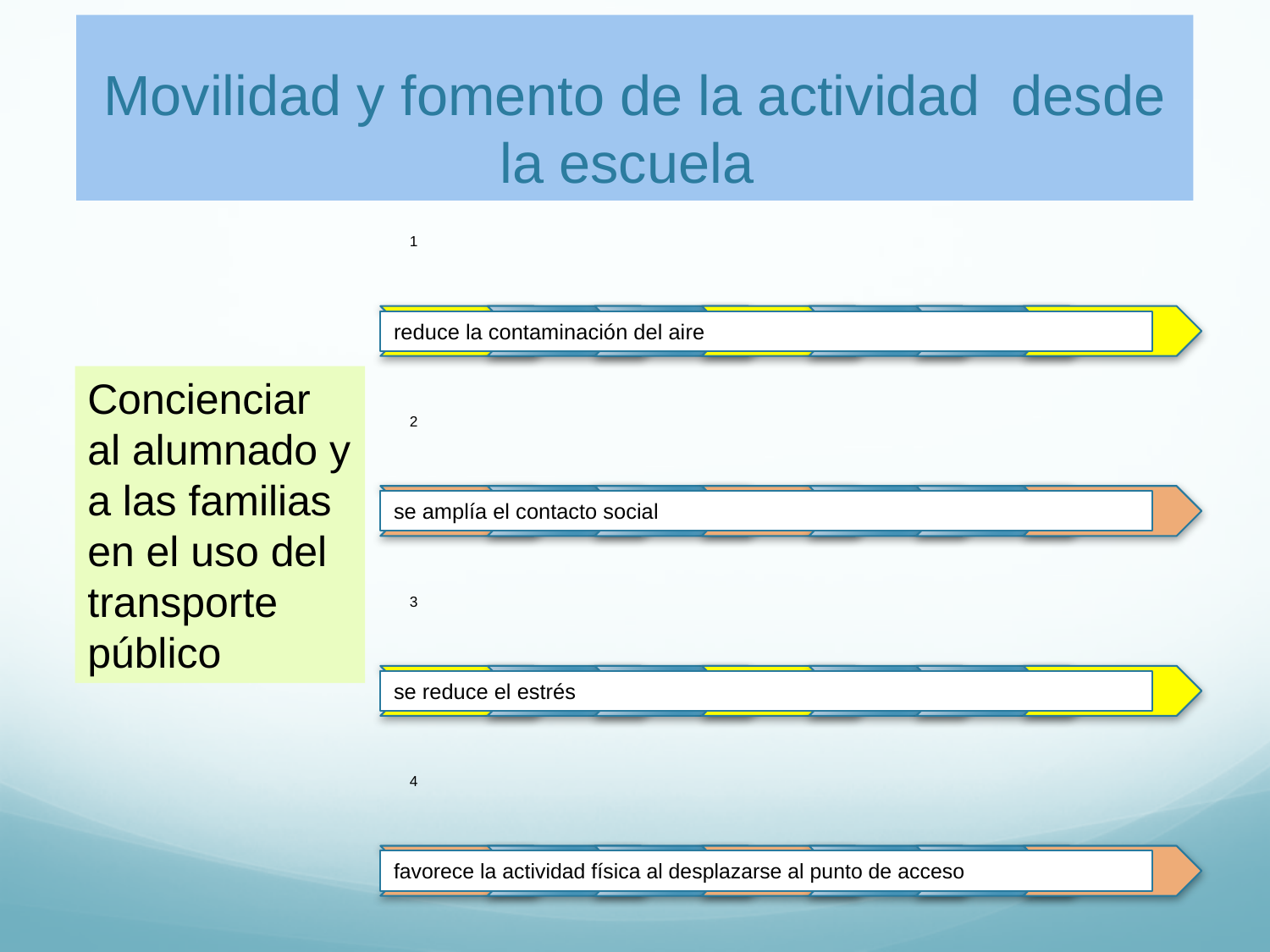

# Movilidad y fomento de la actividad  desde la escuela
1
2
se amplía el contacto social
3
se reduce el estrés
reduce la contaminación del aire
4
favorece la actividad física al desplazarse al punto de acceso
Concienciar al alumnado y a las familias en el uso del transporte público